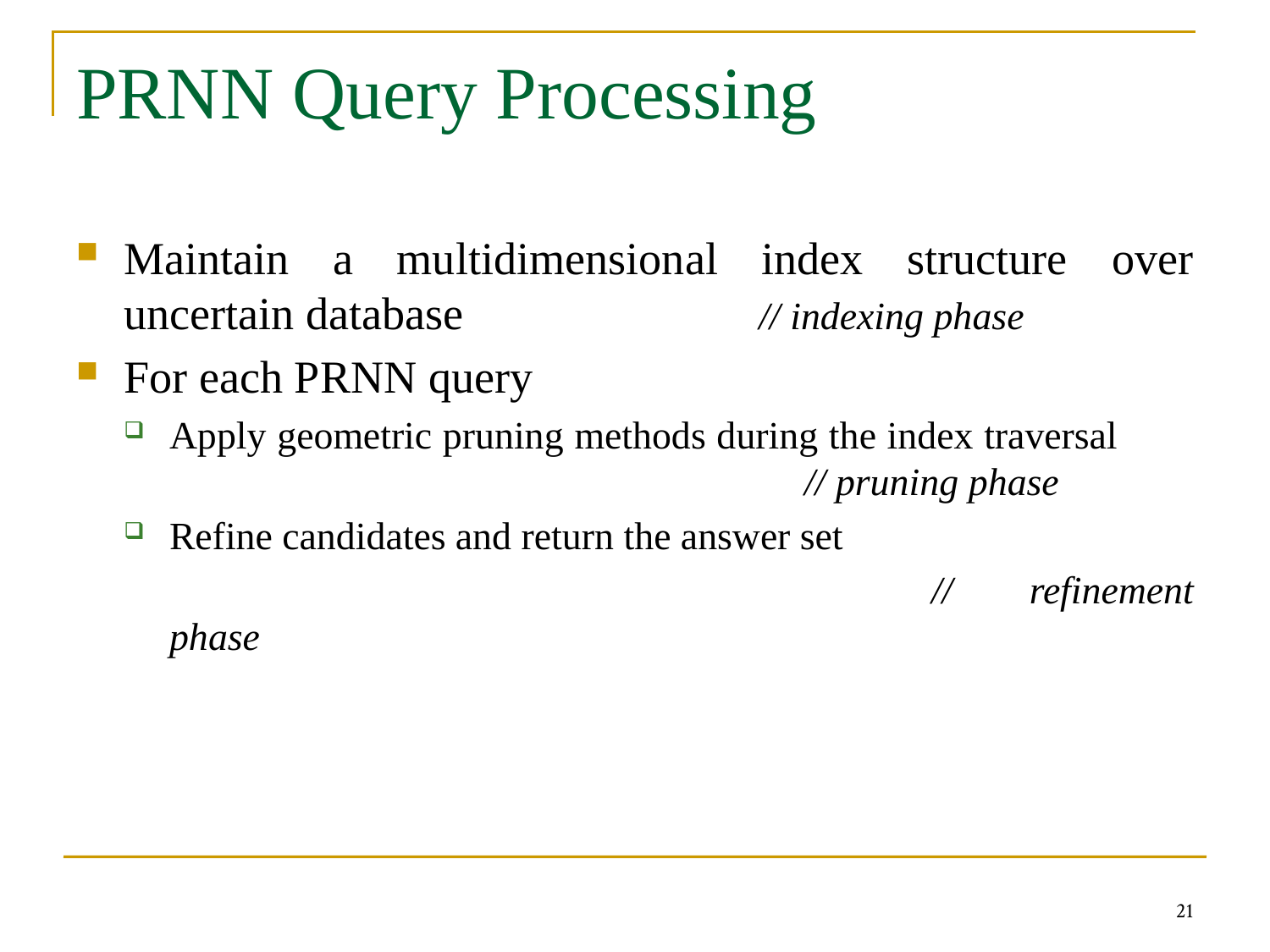

# PRNN Query Processing
Maintain a multidimensional index structure over uncertain database			// indexing phase
For each PRNN query
Apply geometric pruning methods during the index traversal 						// pruning phase
Refine candidates and return the answer set
							// refinement phase
21